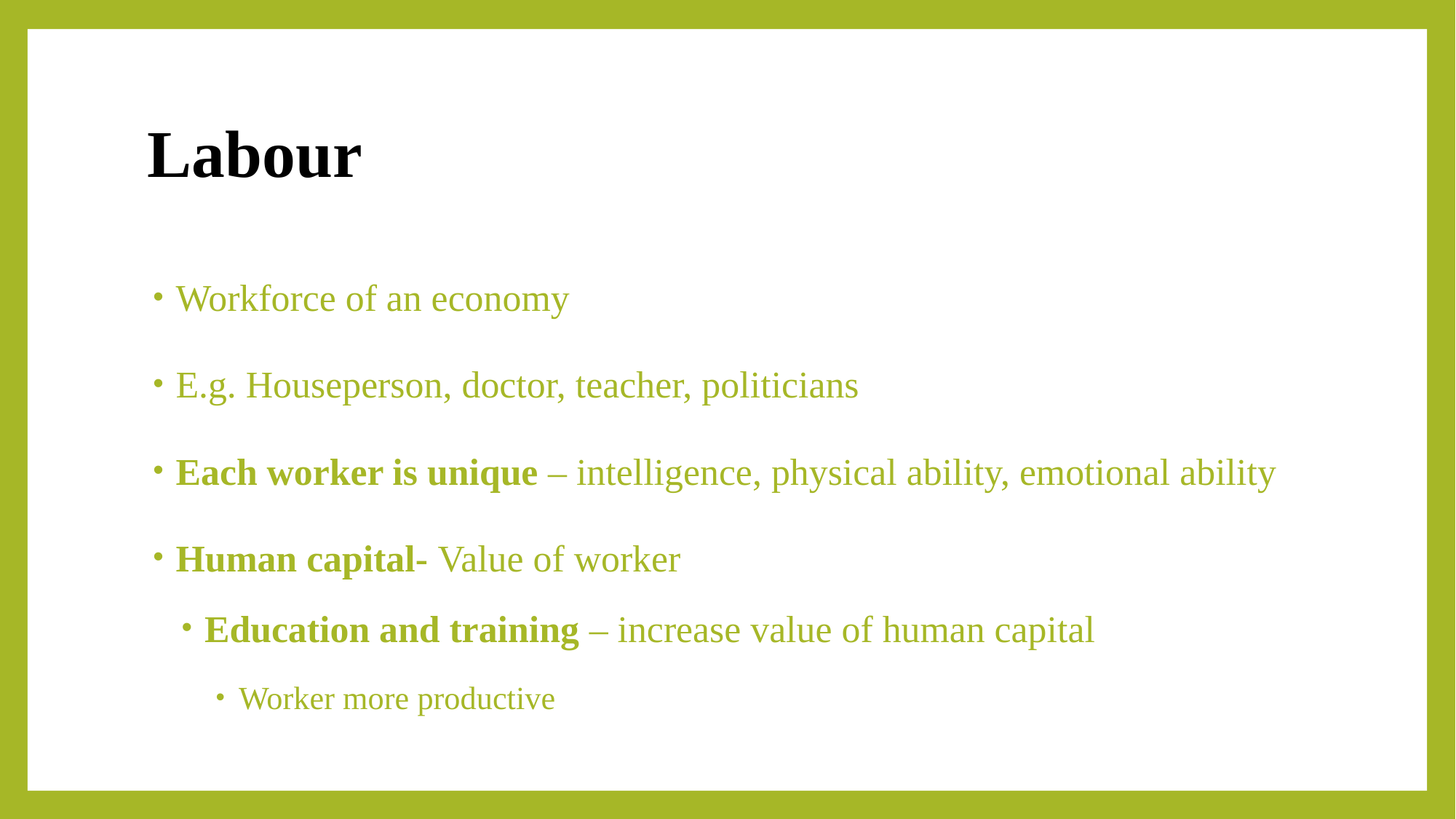

# Labour
Workforce of an economy
E.g. Houseperson, doctor, teacher, politicians
Each worker is unique – intelligence, physical ability, emotional ability
Human capital- Value of worker
Education and training – increase value of human capital
Worker more productive